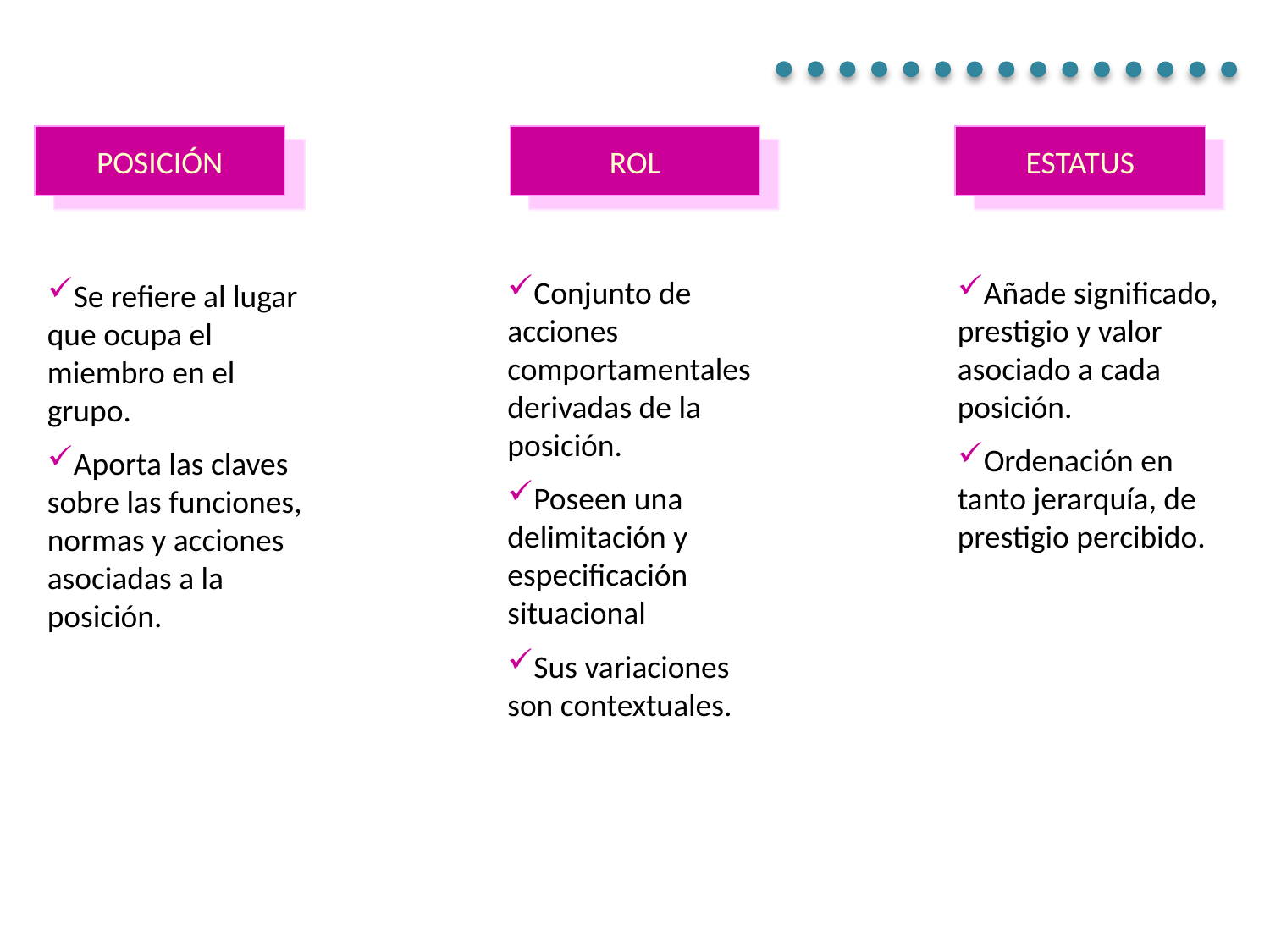

#
POSICIÓN
ROL
ESTATUS
Conjunto de acciones comportamentales derivadas de la posición.
Poseen una delimitación y especificación situacional
Sus variaciones son contextuales.
Añade significado, prestigio y valor asociado a cada posición.
Ordenación en tanto jerarquía, de prestigio percibido.
Se refiere al lugar que ocupa el miembro en el grupo.
Aporta las claves sobre las funciones, normas y acciones asociadas a la posición.